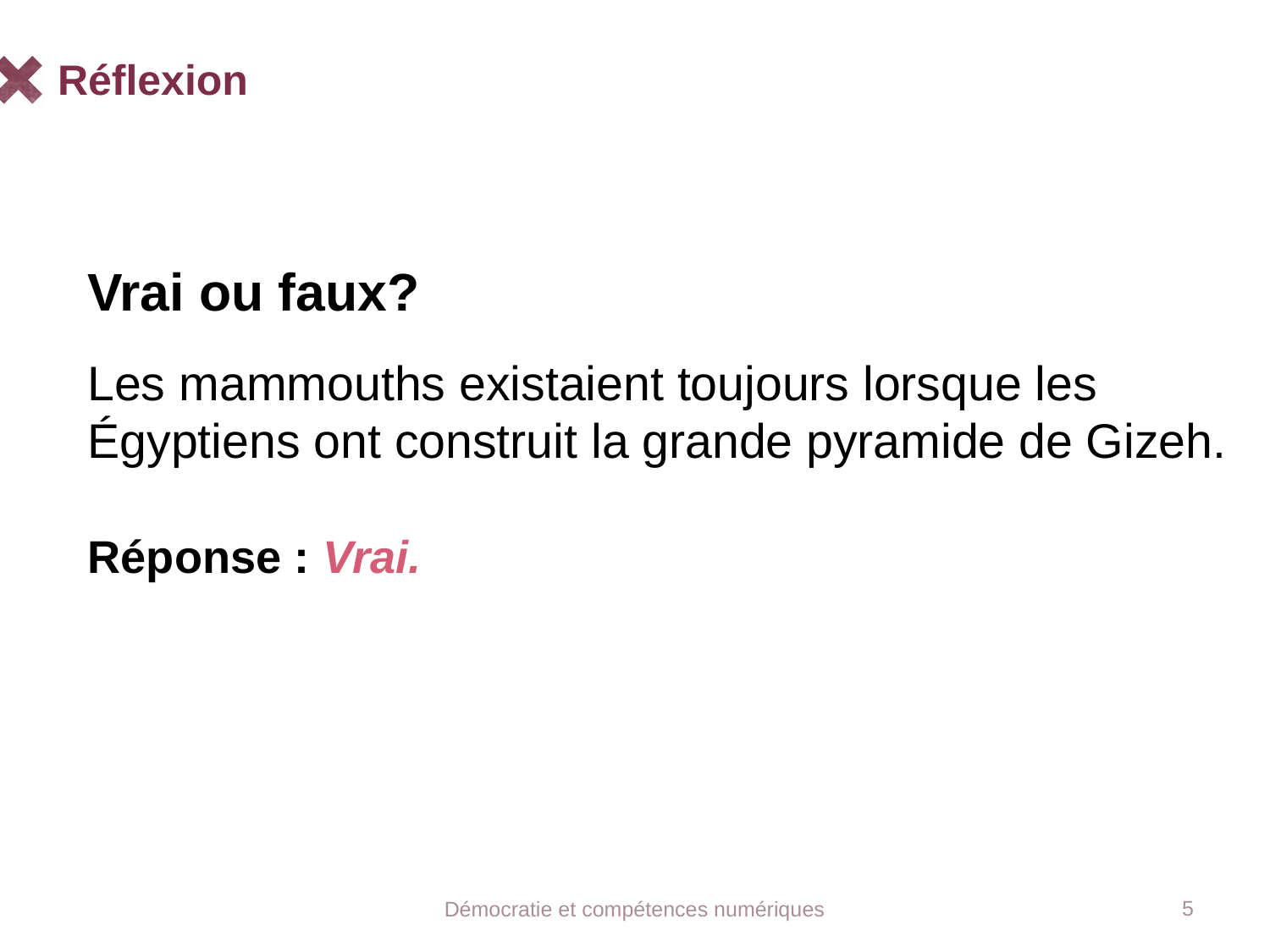

# Réflexion
Vrai ou faux?
Les mammouths existaient toujours lorsque les Égyptiens ont construit la grande pyramide de Gizeh.
Réponse : Vrai.
5
Démocratie et compétences numériques